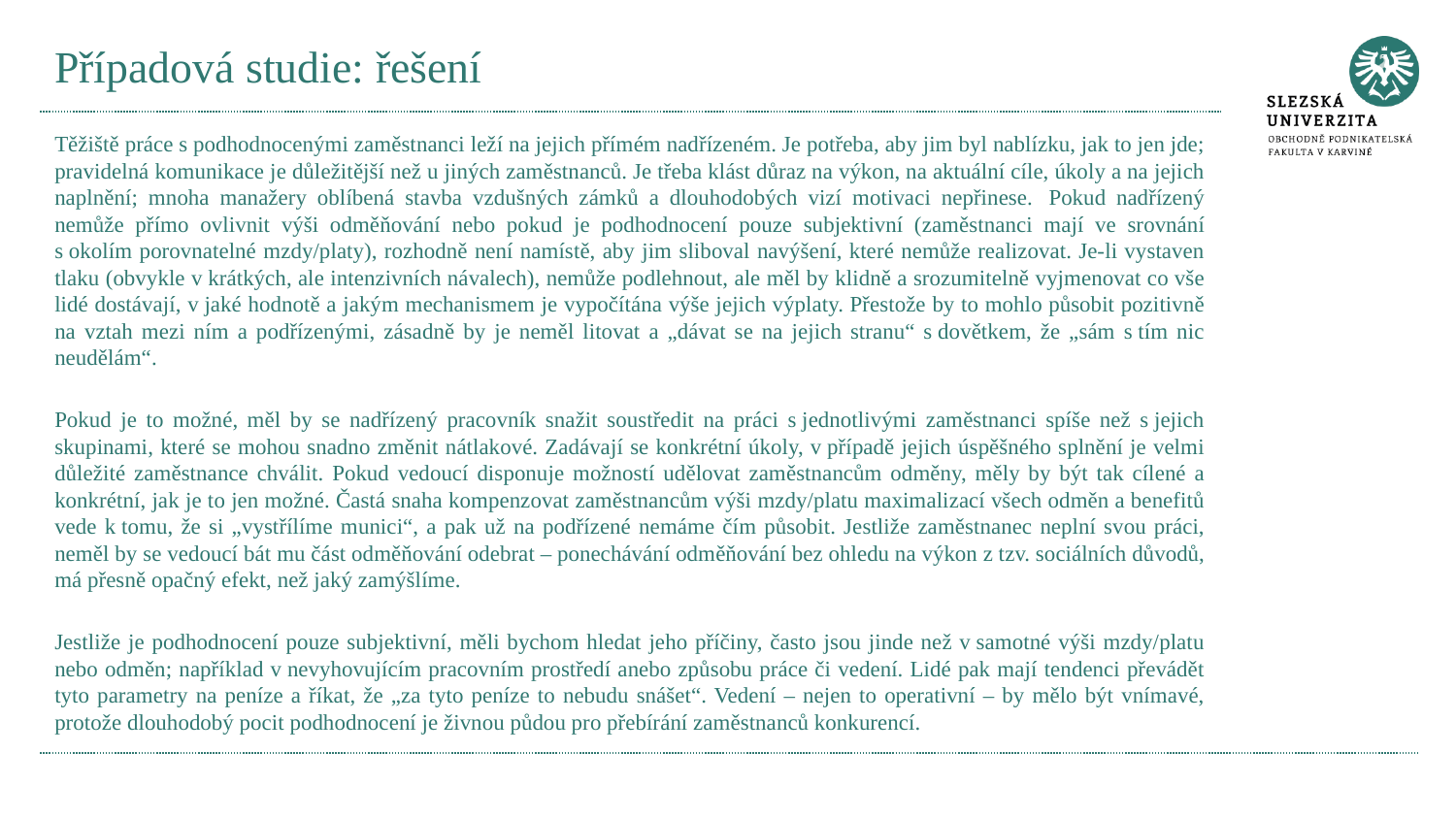

# Případová studie: řešení
Těžiště práce s podhodnocenými zaměstnanci leží na jejich přímém nadřízeném. Je potřeba, aby jim byl nablízku, jak to jen jde; pravidelná komunikace je důležitější než u jiných zaměstnanců. Je třeba klást důraz na výkon, na aktuální cíle, úkoly a na jejich naplnění; mnoha manažery oblíbená stavba vzdušných zámků a dlouhodobých vizí motivaci nepřinese.  Pokud nadřízený nemůže přímo ovlivnit výši odměňování nebo pokud je podhodnocení pouze subjektivní (zaměstnanci mají ve srovnání s okolím porovnatelné mzdy/platy), rozhodně není namístě, aby jim sliboval navýšení, které nemůže realizovat. Je-li vystaven tlaku (obvykle v krátkých, ale intenzivních návalech), nemůže podlehnout, ale měl by klidně a srozumitelně vyjmenovat co vše lidé dostávají, v jaké hodnotě a jakým mechanismem je vypočítána výše jejich výplaty. Přestože by to mohlo působit pozitivně na vztah mezi ním a podřízenými, zásadně by je neměl litovat a „dávat se na jejich stranu“ s dovětkem, že „sám s tím nic neudělám“.

Pokud je to možné, měl by se nadřízený pracovník snažit soustředit na práci s jednotlivými zaměstnanci spíše než s jejich skupinami, které se mohou snadno změnit nátlakové. Zadávají se konkrétní úkoly, v případě jejich úspěšného splnění je velmi důležité zaměstnance chválit. Pokud vedoucí disponuje možností udělovat zaměstnancům odměny, měly by být tak cílené a konkrétní, jak je to jen možné. Častá snaha kompenzovat zaměstnancům výši mzdy/platu maximalizací všech odměn a benefitů vede k tomu, že si „vystřílíme munici“, a pak už na podřízené nemáme čím působit. Jestliže zaměstnanec neplní svou práci, neměl by se vedoucí bát mu část odměňování odebrat – ponechávání odměňování bez ohledu na výkon z tzv. sociálních důvodů, má přesně opačný efekt, než jaký zamýšlíme.

Jestliže je podhodnocení pouze subjektivní, měli bychom hledat jeho příčiny, často jsou jinde než v samotné výši mzdy/platu nebo odměn; například v nevyhovujícím pracovním prostředí anebo způsobu práce či vedení. Lidé pak mají tendenci převádět tyto parametry na peníze a říkat, že „za tyto peníze to nebudu snášet“. Vedení – nejen to operativní – by mělo být vnímavé, protože dlouhodobý pocit podhodnocení je živnou půdou pro přebírání zaměstnanců konkurencí.